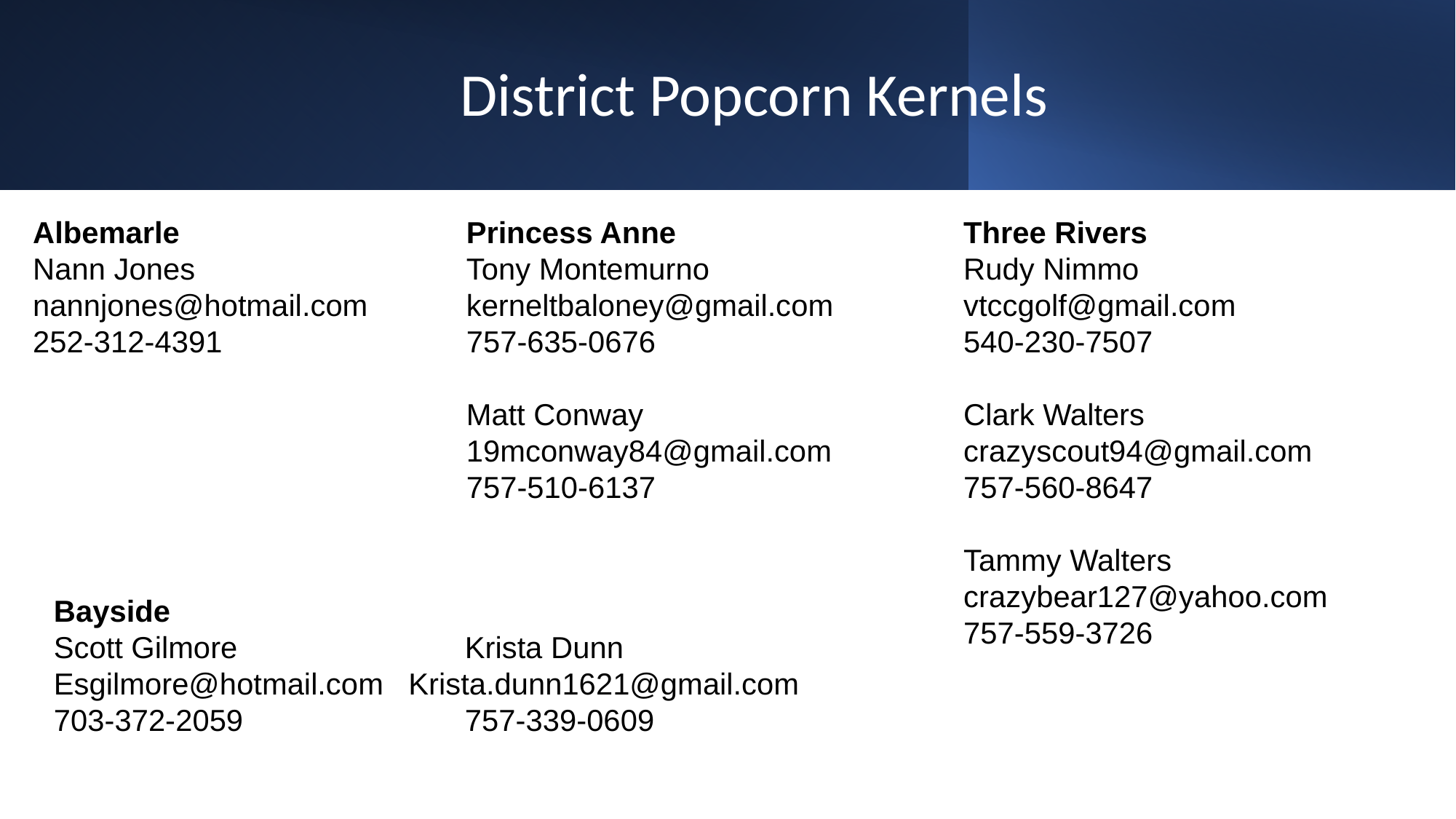

# District Popcorn Kernels
Princess Anne
Tony Montemurno
kerneltbaloney@gmail.com
757-635-0676

Matt Conway
19mconway84@gmail.com
757-510-6137

Three Rivers
Rudy Nimmo
vtccgolf@gmail.com
540-230-7507

Clark Walters
crazyscout94@gmail.com
757-560-8647

Tammy Walters
crazybear127@yahoo.com
757-559-3726
Albemarle
Nann Jones
nannjones@hotmail.com
252-312-4391

Bayside
Scott Gilmore		          Krista Dunn
Esgilmore@hotmail.com   Krista.dunn1621@gmail.com
703-372-2059		          757-339-0609